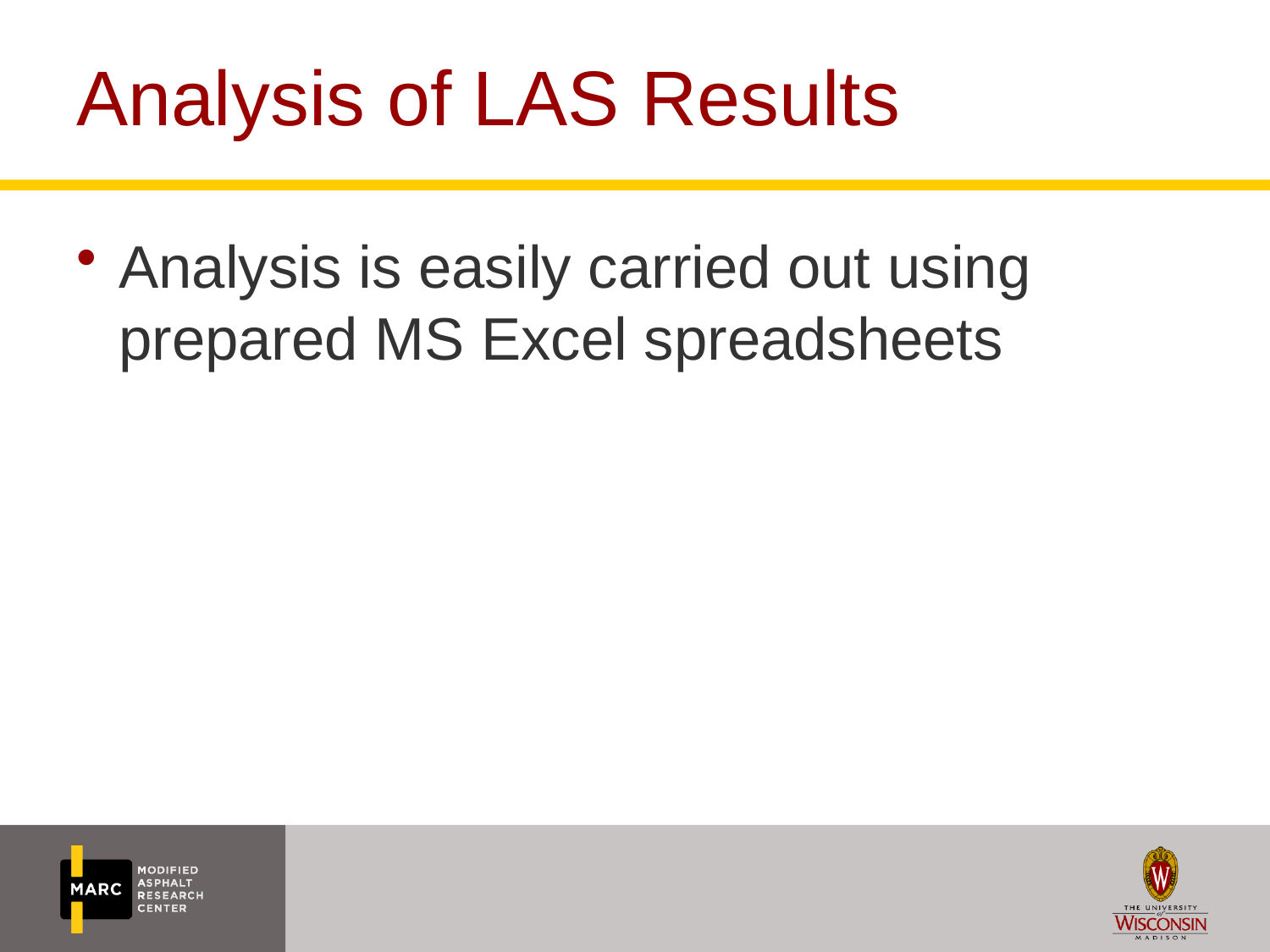

# Analysis of LAS Results
Analysis is easily carried out using prepared MS Excel spreadsheets